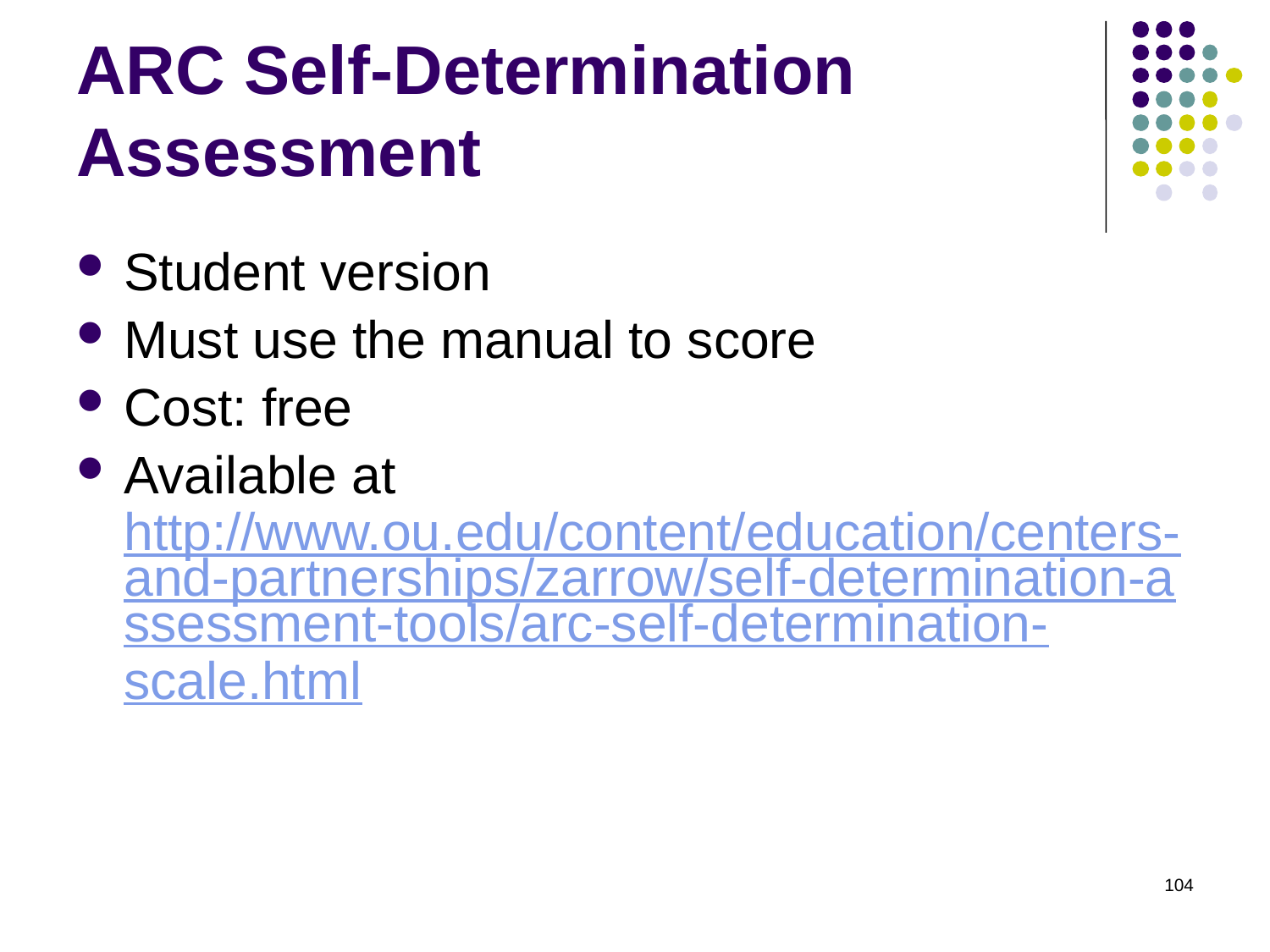

# ARC Self-Determination Assessment
Student version
Must use the manual to score
Cost: free
Available at http://www.ou.edu/content/education/centers-and-partnerships/zarrow/self-determination-assessment-tools/arc-self-determination-scale.html

104